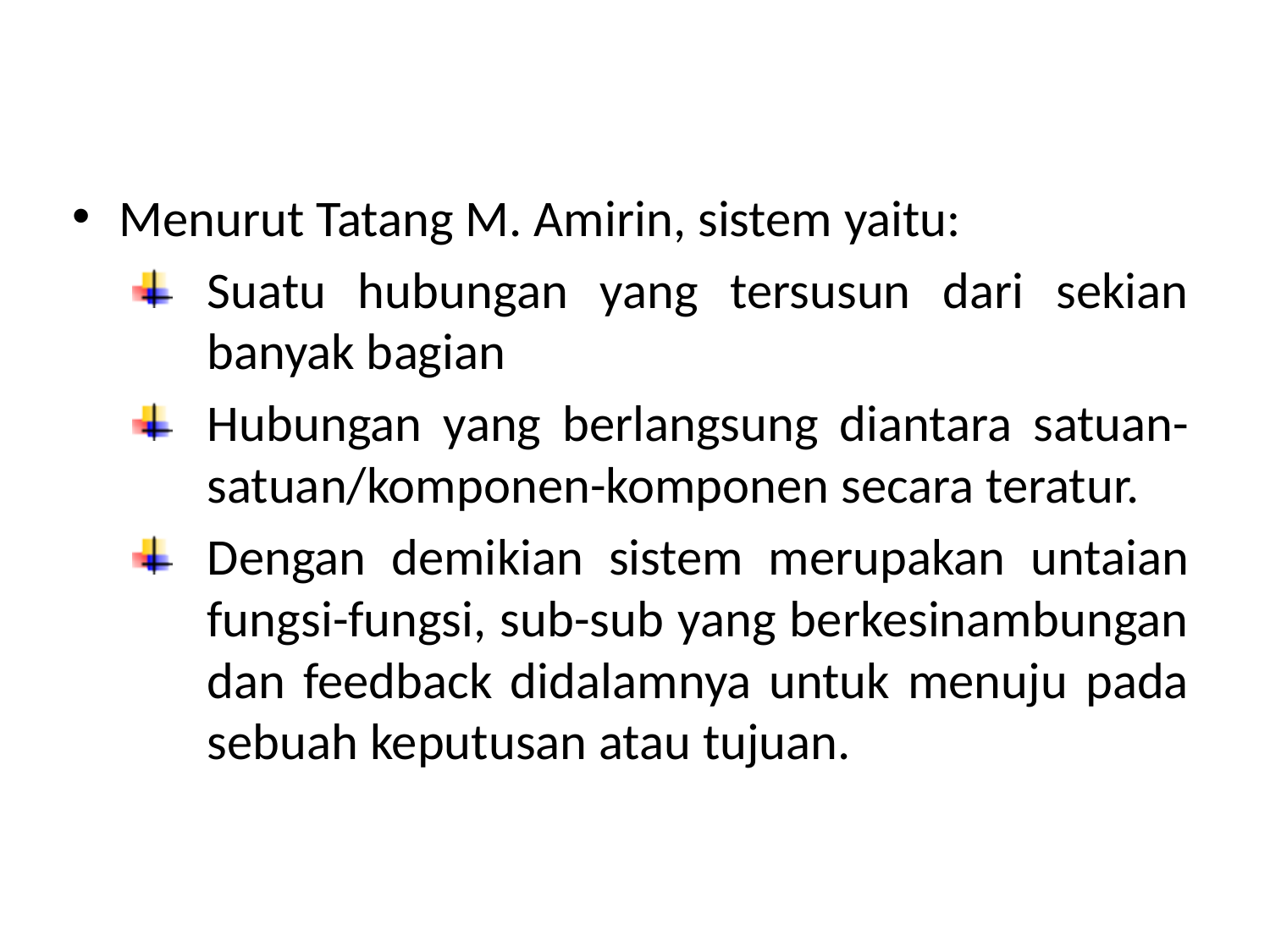

Menurut Tatang M. Amirin, sistem yaitu:
Suatu hubungan yang tersusun dari sekian banyak bagian
Hubungan yang berlangsung diantara satuan-satuan/komponen-komponen secara teratur.
Dengan demikian sistem merupakan untaian fungsi-fungsi, sub-sub yang berkesinambungan dan feedback didalamnya untuk menuju pada sebuah keputusan atau tujuan.